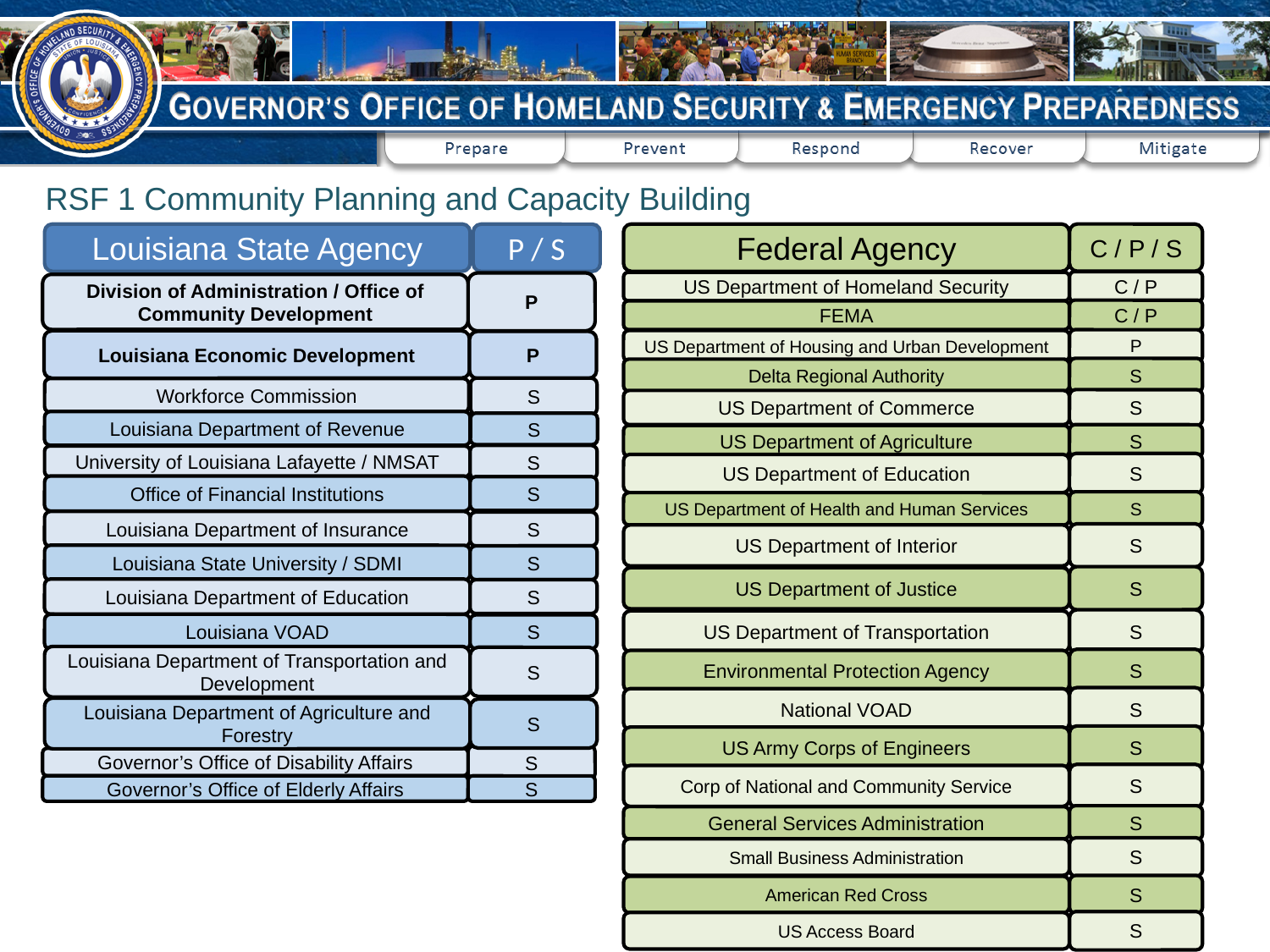

RSF 1 Community Planning and Capacity Building
Louisiana State Agency
Federal Agency
C / P / S
P / S
C / P
US Department of Homeland Security
P
Division of Administration / Office of Community Development
C / P
FEMA
P
US Department of Housing and Urban Development
Louisiana Economic Development
P
S
Delta Regional Authority
S
Workforce Commission
S
US Department of Commerce
Louisiana Department of Revenue
S
S
US Department of Agriculture
S
University of Louisiana Lafayette / NMSAT
S
US Department of Education
Office of Financial Institutions
S
S
US Department of Health and Human Services
Louisiana Department of Insurance
S
S
US Department of Interior
Louisiana State University / SDMI
S
S
US Department of Justice
Louisiana Department of Education
S
S
US Department of Transportation
Louisiana VOAD
S
Louisiana Department of Transportation and Development
S
S
Environmental Protection Agency
S
National VOAD
Louisiana Department of Agriculture and Forestry
S
S
US Army Corps of Engineers
S
Governor’s Office of Disability Affairs
S
Corp of National and Community Service
Governor’s Office of Elderly Affairs
S
S
General Services Administration
S
Small Business Administration
S
American Red Cross
S
US Access Board